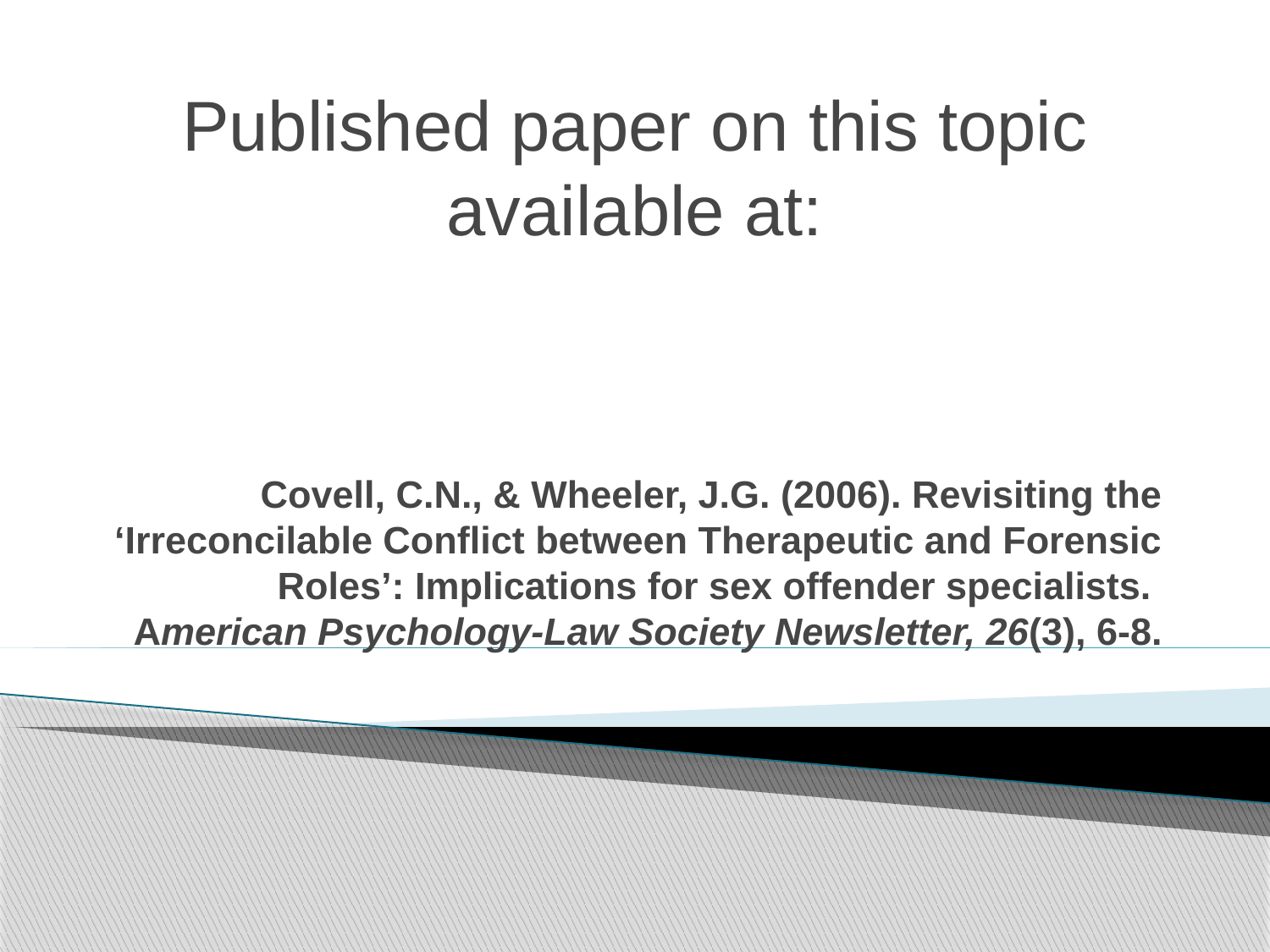

Published paper on this topic available at:
# Covell, C.N., & Wheeler, J.G. (2006). Revisiting the ‘Irreconcilable Conflict between Therapeutic and Forensic Roles’: Implications for sex offender specialists.  American Psychology-Law Society Newsletter, 26(3), 6-8.